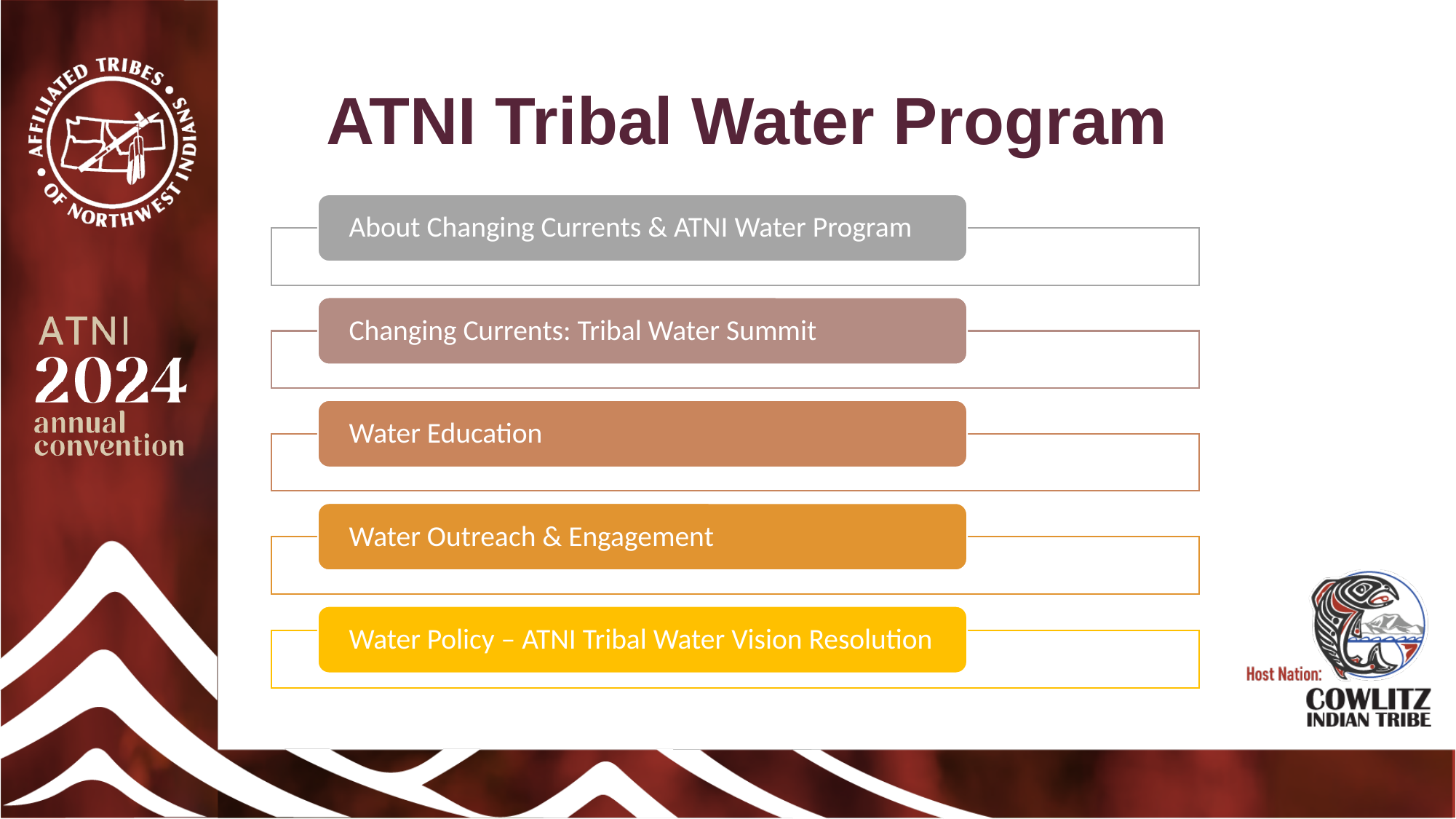

# ATNI Tribal Water Program
About Changing Currents & ATNI Water Program
Changing Currents: Tribal Water Summit
Water Education

Water Outreach & Engagement

Water Policy – ATNI Tribal Water Vision Resolution